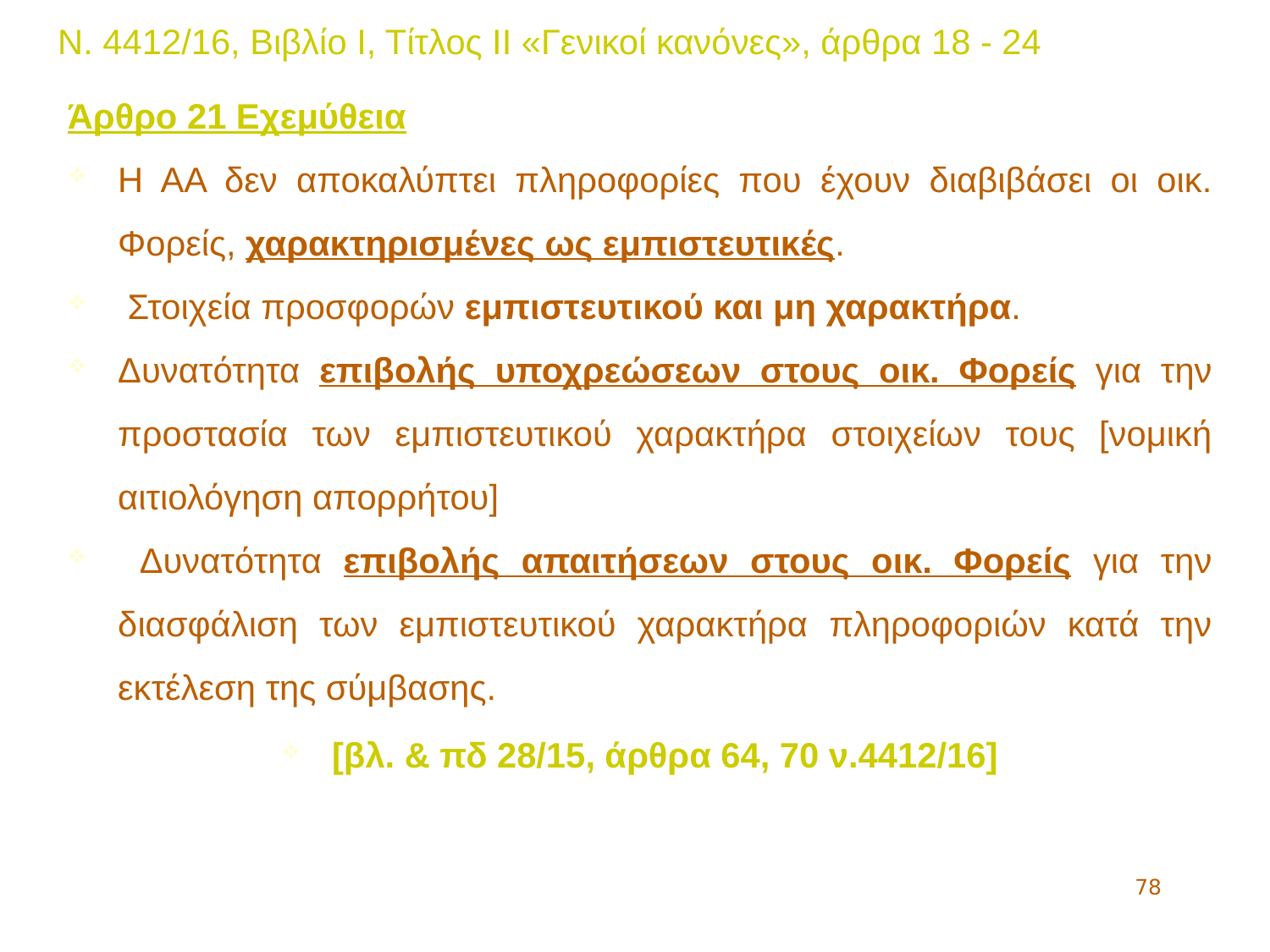

Ν. 4412/16, Βιβλίο Ι, Τίτλος ΙΙ «Γενικοί κανόνες», άρθρα 18 - 24
Άρθρο 21 Εχεμύθεια
Η ΑΑ δεν αποκαλύπτει πληροφορίες που έχουν διαβιβάσει οι οικ. Φορείς, χαρακτηρισμένες ως εμπιστευτικές.
 Στοιχεία προσφορών εμπιστευτικού και μη χαρακτήρα.
Δυνατότητα επιβολής υποχρεώσεων στους οικ. Φορείς για την προστασία των εμπιστευτικού χαρακτήρα στοιχείων τους [νομική αιτιολόγηση απορρήτου]
 Δυνατότητα επιβολής απαιτήσεων στους οικ. Φορείς για την διασφάλιση των εμπιστευτικού χαρακτήρα πληροφοριών κατά την εκτέλεση της σύμβασης.
[βλ. & πδ 28/15, άρθρα 64, 70 ν.4412/16]
78